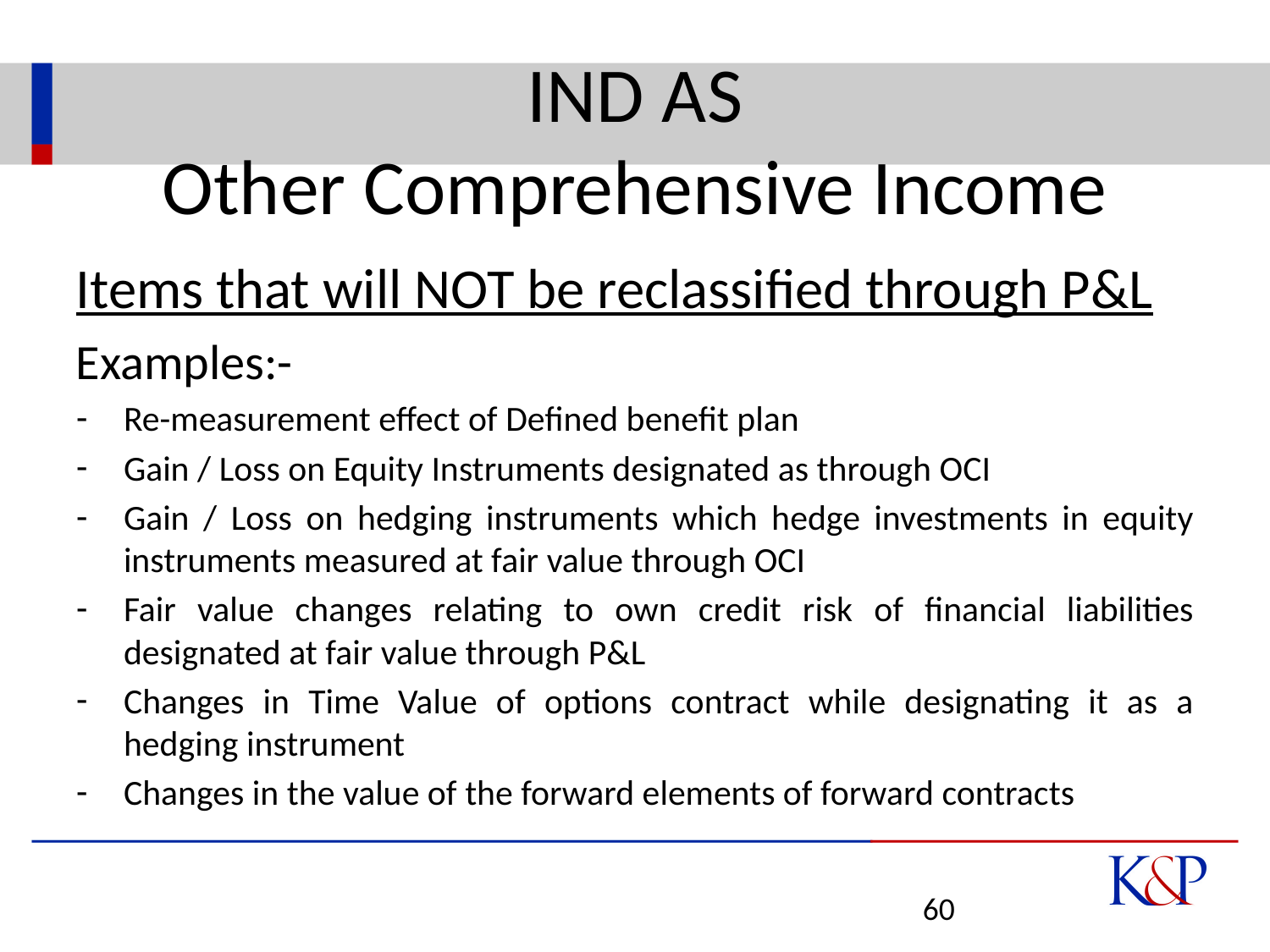

# IND AS Other Comprehensive Income
Items that will NOT be reclassified through P&L
Examples:-
Re-measurement effect of Defined benefit plan
Gain / Loss on Equity Instruments designated as through OCI
Gain / Loss on hedging instruments which hedge investments in equity instruments measured at fair value through OCI
Fair value changes relating to own credit risk of financial liabilities designated at fair value through P&L
Changes in Time Value of options contract while designating it as a hedging instrument
Changes in the value of the forward elements of forward contracts
60